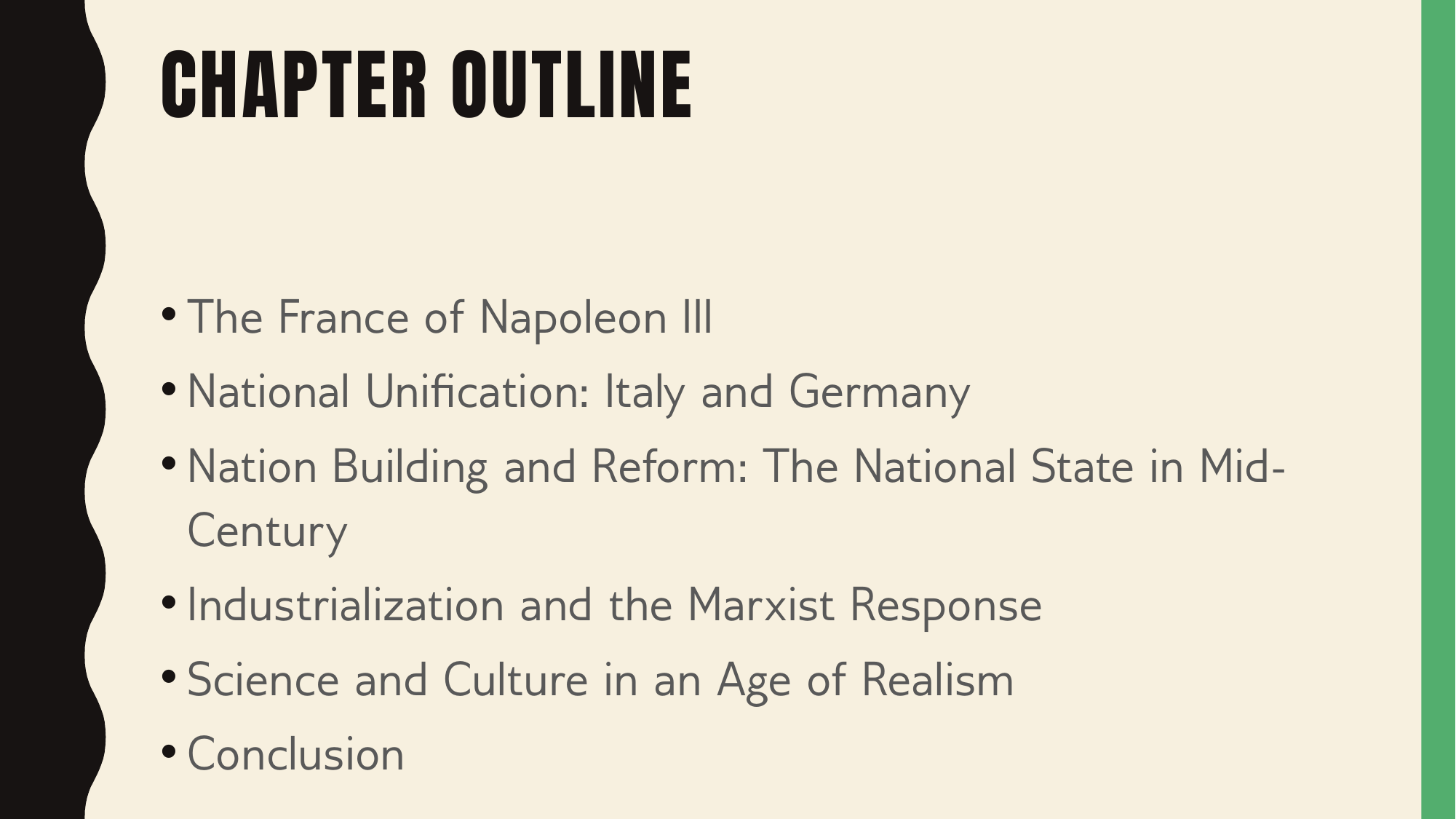

# Chapter Outline
The France of Napoleon III
National Unification: Italy and Germany
Nation Building and Reform: The National State in Mid-Century
Industrialization and the Marxist Response
Science and Culture in an Age of Realism
Conclusion